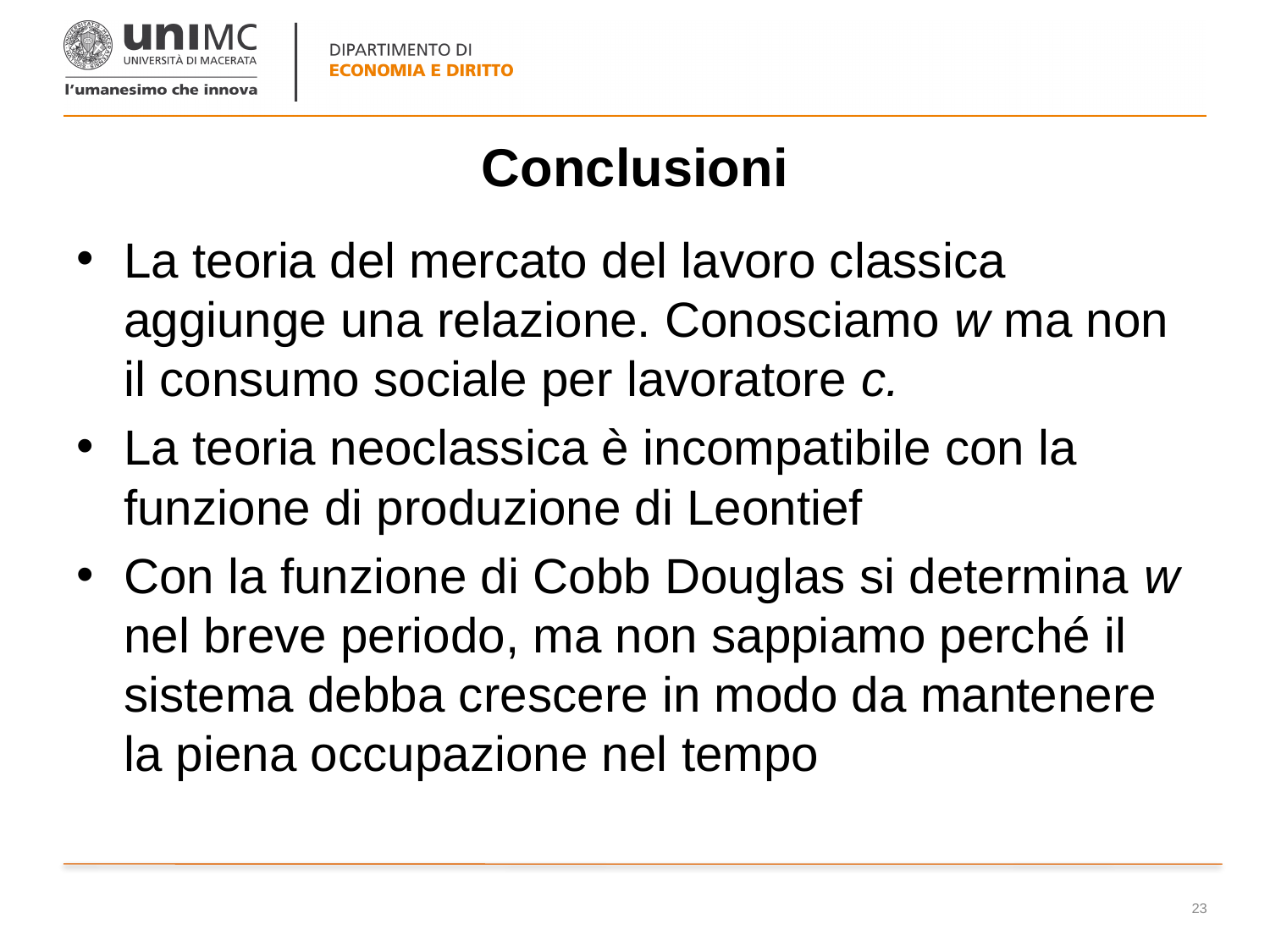

# Conclusioni
La teoria del mercato del lavoro classica aggiunge una relazione. Conosciamo w ma non il consumo sociale per lavoratore c.
La teoria neoclassica è incompatibile con la funzione di produzione di Leontief
Con la funzione di Cobb Douglas si determina w nel breve periodo, ma non sappiamo perché il sistema debba crescere in modo da mantenere la piena occupazione nel tempo
23